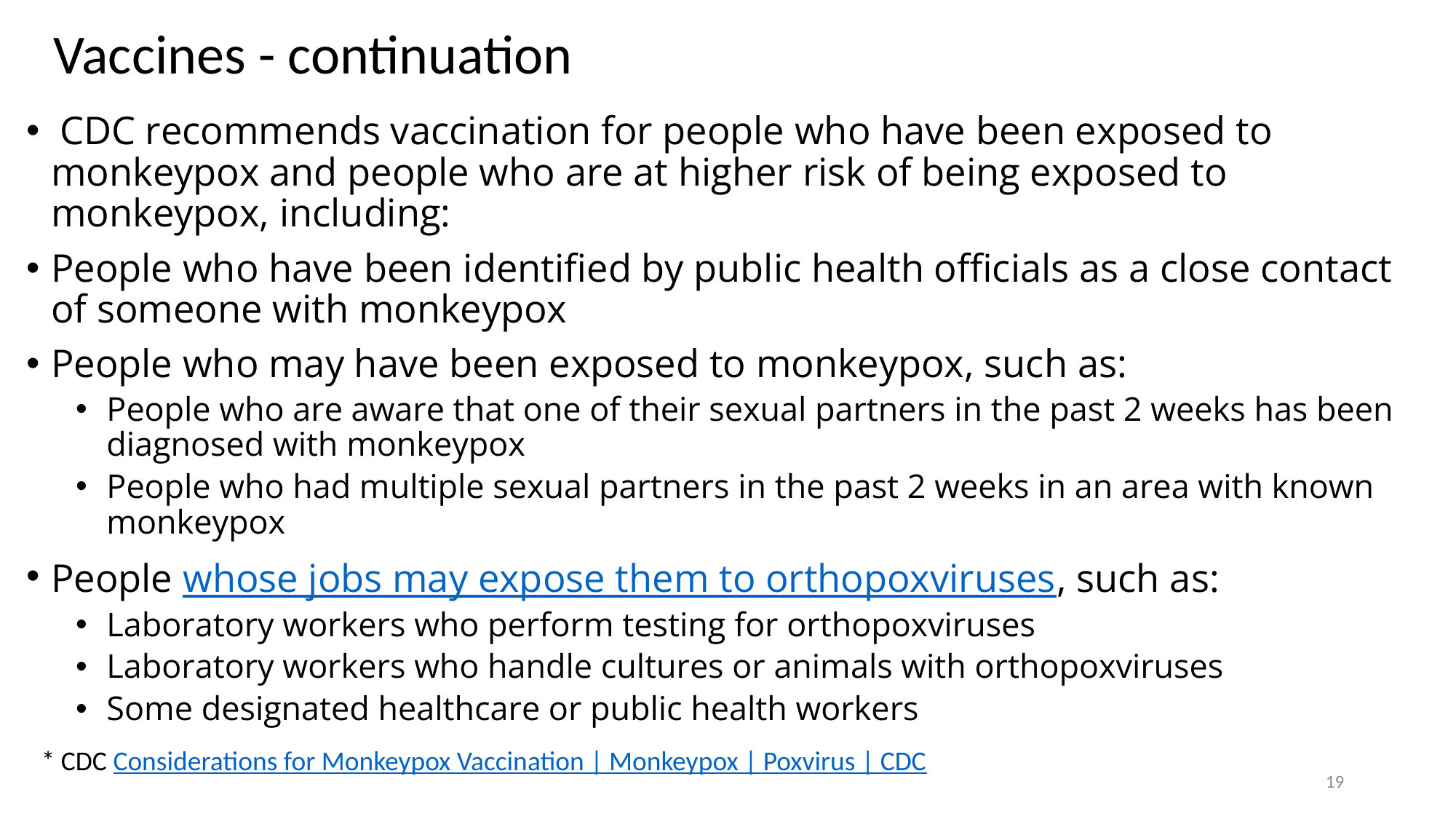

# Vaccines - continuation
 CDC recommends vaccination for people who have been exposed to monkeypox and people who are at higher risk of being exposed to monkeypox, including:
People who have been identified by public health officials as a close contact of someone with monkeypox
People who may have been exposed to monkeypox, such as:
People who are aware that one of their sexual partners in the past 2 weeks has been diagnosed with monkeypox
People who had multiple sexual partners in the past 2 weeks in an area with known monkeypox
People whose jobs may expose them to orthopoxviruses, such as:
Laboratory workers who perform testing for orthopoxviruses
Laboratory workers who handle cultures or animals with orthopoxviruses
Some designated healthcare or public health workers

* CDC Considerations for Monkeypox Vaccination | Monkeypox | Poxvirus | CDC
19